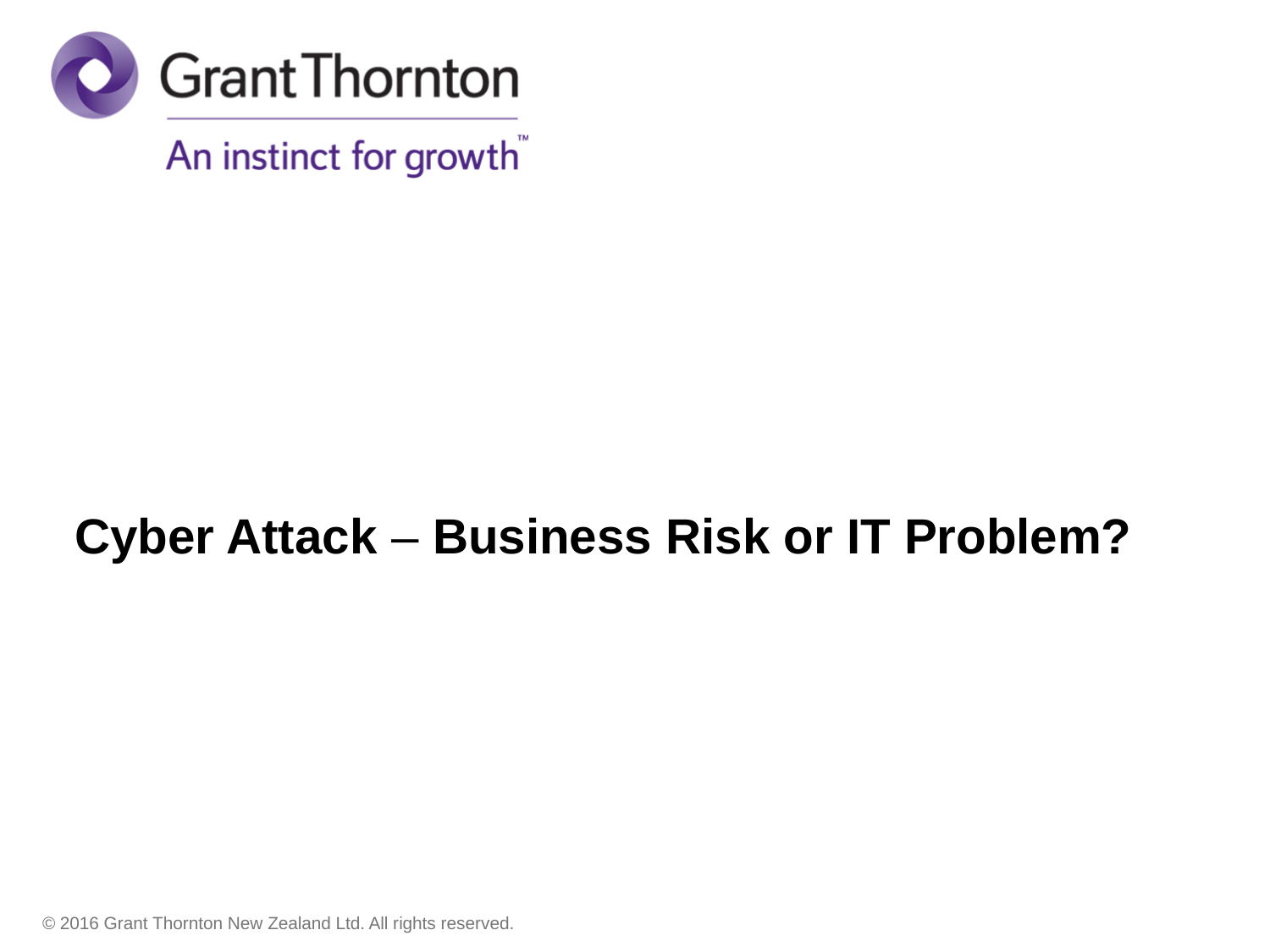

# Cyber Attack – Business Risk or IT Problem?